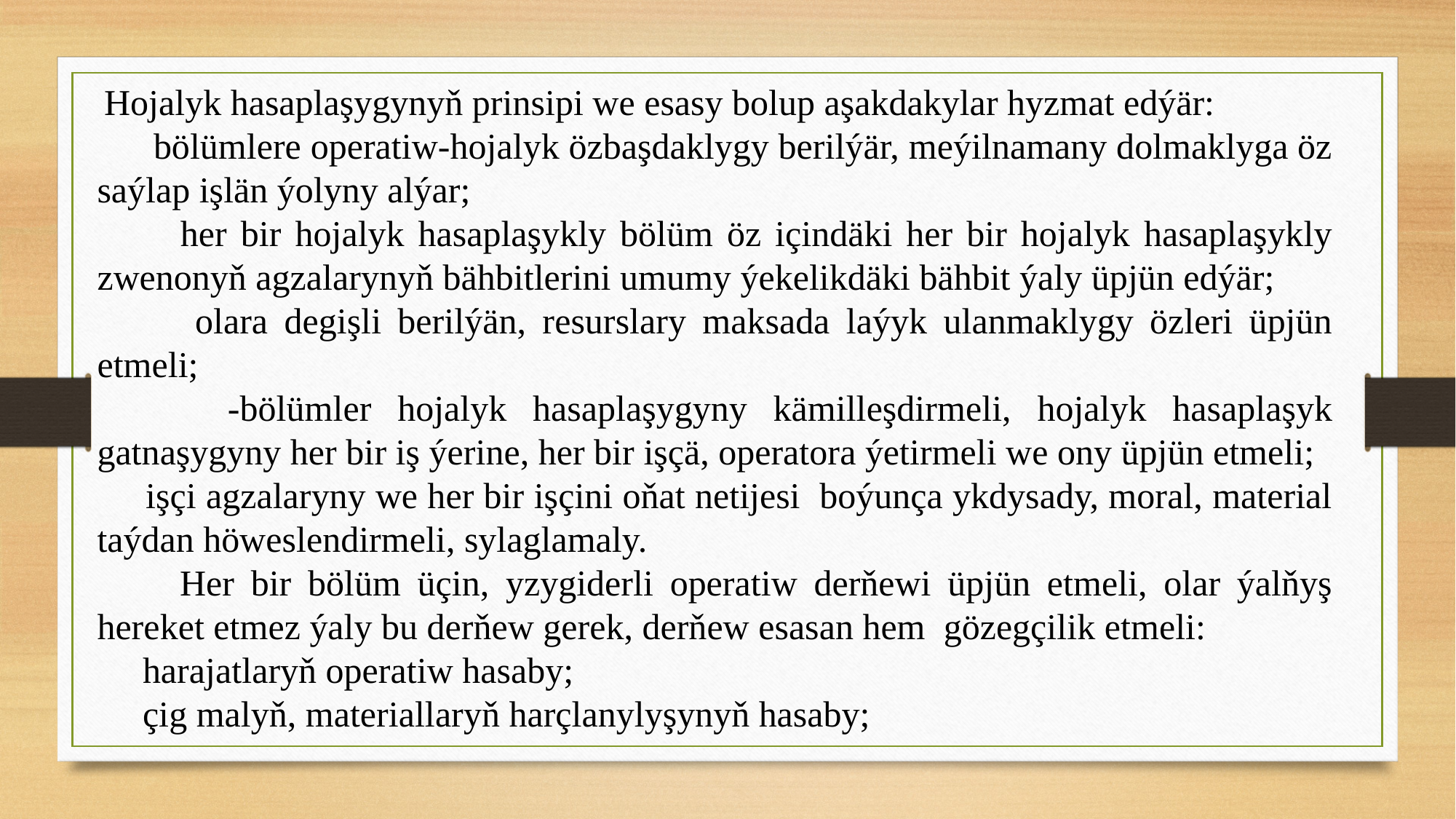

Hojalyk hasaplaşygynyň prinsipi we esasy bolup aşakdakylar hyzmat edýär:
      bölümlere operatiw-hojalyk özbaşdaklygy berilýär, meýilnamany dolmaklyga öz saýlap işlän ýolyny alýar;
      her bir hojalyk hasaplaşykly bölüm öz içindäki her bir hojalyk hasaplaşykly zwenonyň agzalarynyň bähbitlerini umumy ýekelikdäki bähbit ýaly üpjün edýär;
      olara degişli berilýän, resurslary maksada laýyk ulanmaklygy özleri üpjün etmeli;
     -bölümler hojalyk hasaplaşygyny kämilleşdirmeli, hojalyk hasaplaşyk gatnaşygyny her bir iş ýerine, her bir işçä, operatora ýetirmeli we ony üpjün etmeli;
     işçi agzalaryny we her bir işçini oňat netijesi  boýunça ykdysady, moral, material taýdan höweslendirmeli, sylaglamaly.
     Her bir bölüm üçin, yzygiderli operatiw derňewi üpjün etmeli, olar ýalňyş hereket etmez ýaly bu derňew gerek, derňew esasan hem  gözegçilik etmeli:
     harajatlaryň operatiw hasaby;
     çig malyň, materiallaryň harçlanylyşynyň hasaby;